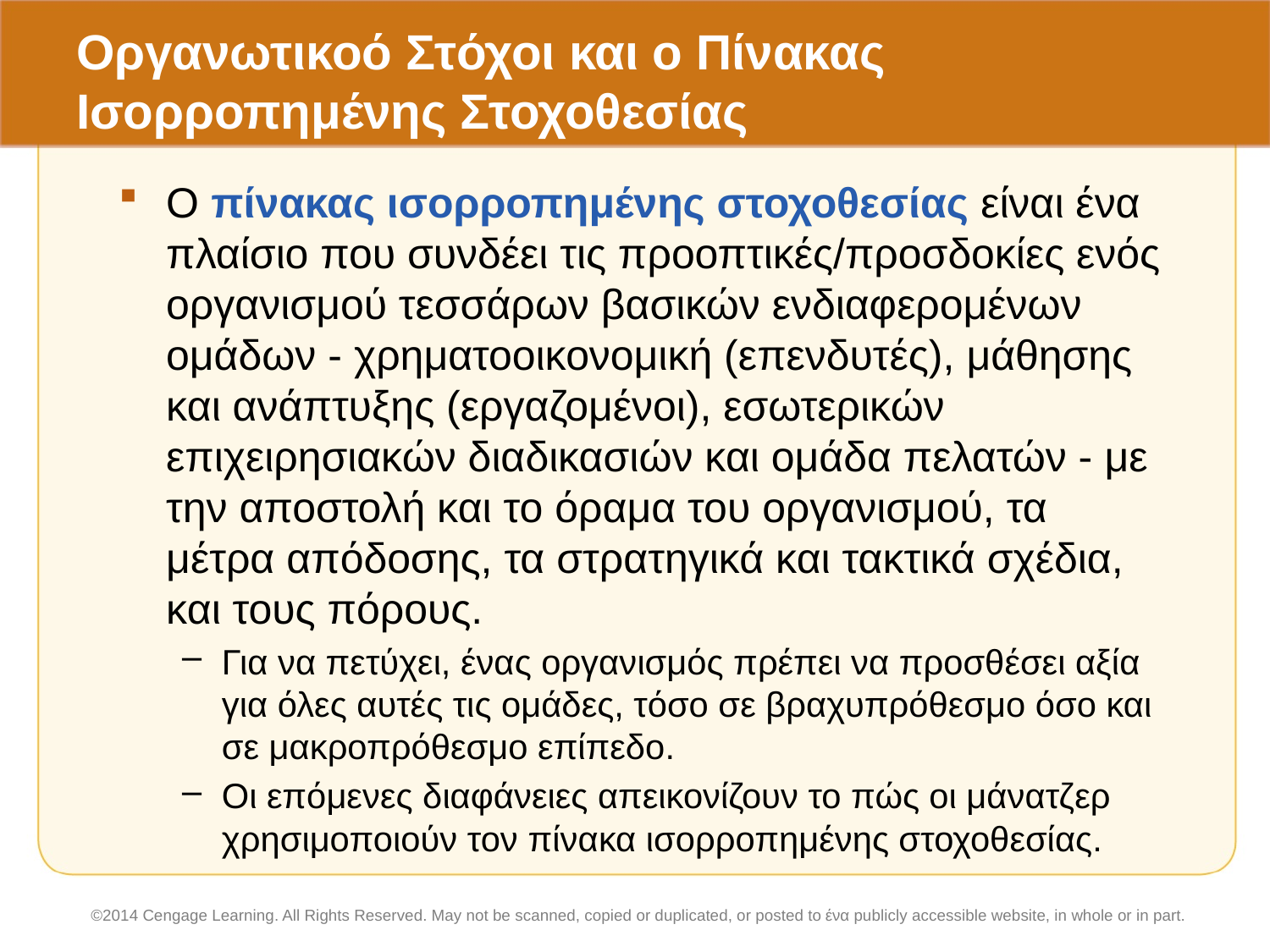

# Οργανωτικοό Στόχοι και ο Πίνακας Ισορροπημένης Στοχοθεσίας
Ο πίνακας ισορροπημένης στοχοθεσίας είναι ένα πλαίσιο που συνδέει τις προοπτικές/προσδοκίες ενός οργανισμού τεσσάρων βασικών ενδιαφερομένων ομάδων - χρηματοοικονομική (επενδυτές), μάθησης και ανάπτυξης (εργαζομένοι), εσωτερικών επιχειρησιακών διαδικασιών και ομάδα πελατών - με την αποστολή και το όραμα του οργανισμού, τα μέτρα απόδοσης, τα στρατηγικά και τακτικά σχέδια, και τους πόρους.
Για να πετύχει, ένας οργανισμός πρέπει να προσθέσει αξία για όλες αυτές τις ομάδες, τόσο σε βραχυπρόθεσμο όσο και σε μακροπρόθεσμο επίπεδο.
Οι επόμενες διαφάνειες απεικονίζουν το πώς οι μάνατζερ χρησιμοποιούν τον πίνακα ισορροπημένης στοχοθεσίας.
©2014 Cengage Learning. All Rights Reserved. May not be scanned, copied or duplicated, or posted to ένα publicly accessible website, in whole or in part.